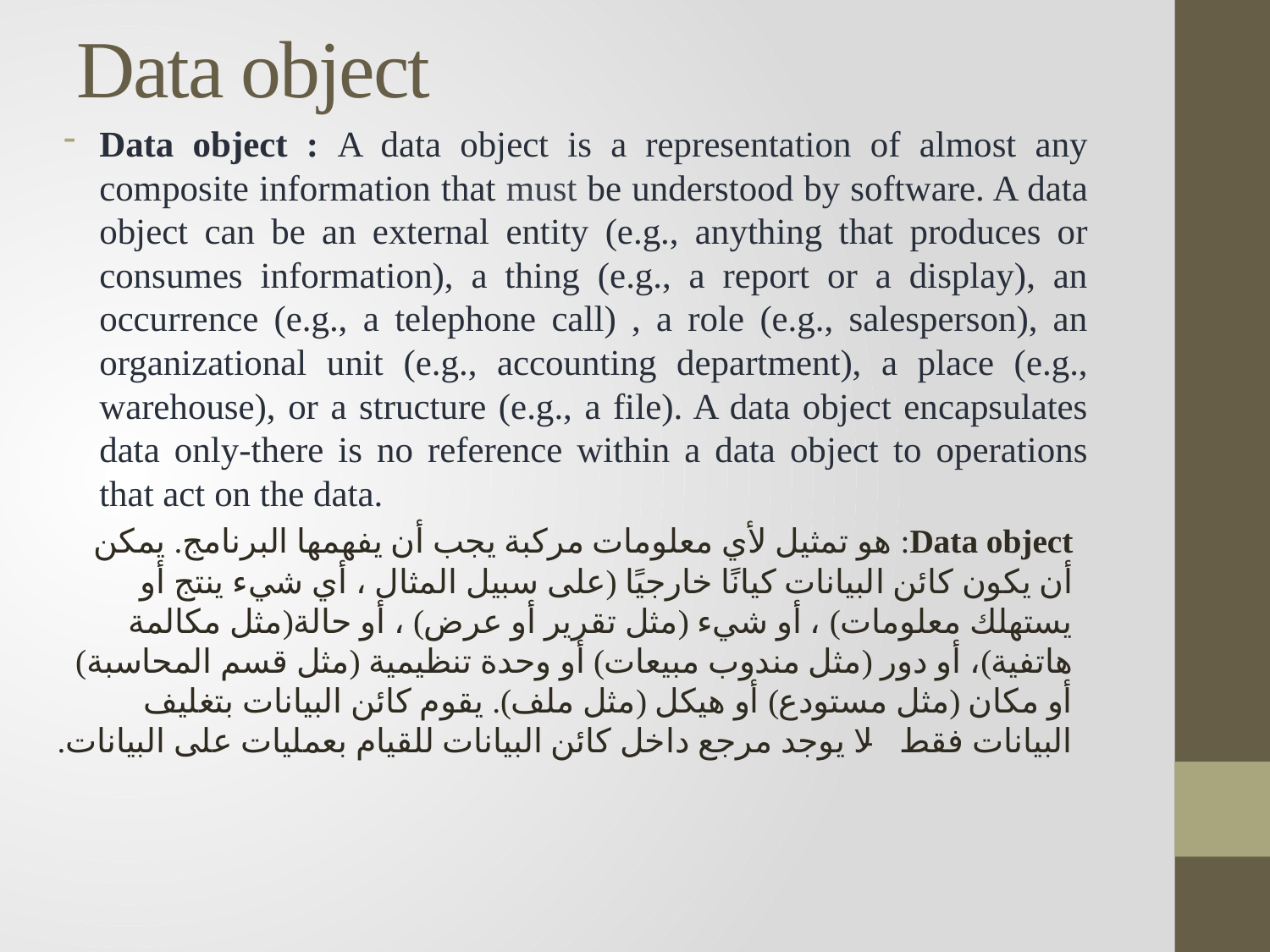

# Data object
Data object : A data object is a representation of almost any composite information that must be understood by software. A data object can be an external entity (e.g., anything that produces or consumes information), a thing (e.g., a report or a display), an occurrence (e.g., a telephone call) , a role (e.g., salesperson), an organizational unit (e.g., accounting department), a place (e.g., warehouse), or a structure (e.g., a file). A data object encapsulates data only-there is no reference within a data object to operations that act on the data.
Data object: هو تمثيل لأي معلومات مركبة يجب أن يفهمها البرنامج. يمكن أن يكون كائن البيانات كيانًا خارجيًا (على سبيل المثال ، أي شيء ينتج أو يستهلك معلومات) ، أو شيء (مثل تقرير أو عرض) ، أو حالة(مثل مكالمة هاتفية)، أو دور (مثل مندوب مبيعات) أو وحدة تنظيمية (مثل قسم المحاسبة) أو مكان (مثل مستودع) أو هيكل (مثل ملف). يقوم كائن البيانات بتغليف البيانات فقط - لا يوجد مرجع داخل كائن البيانات للقيام بعمليات على البيانات.